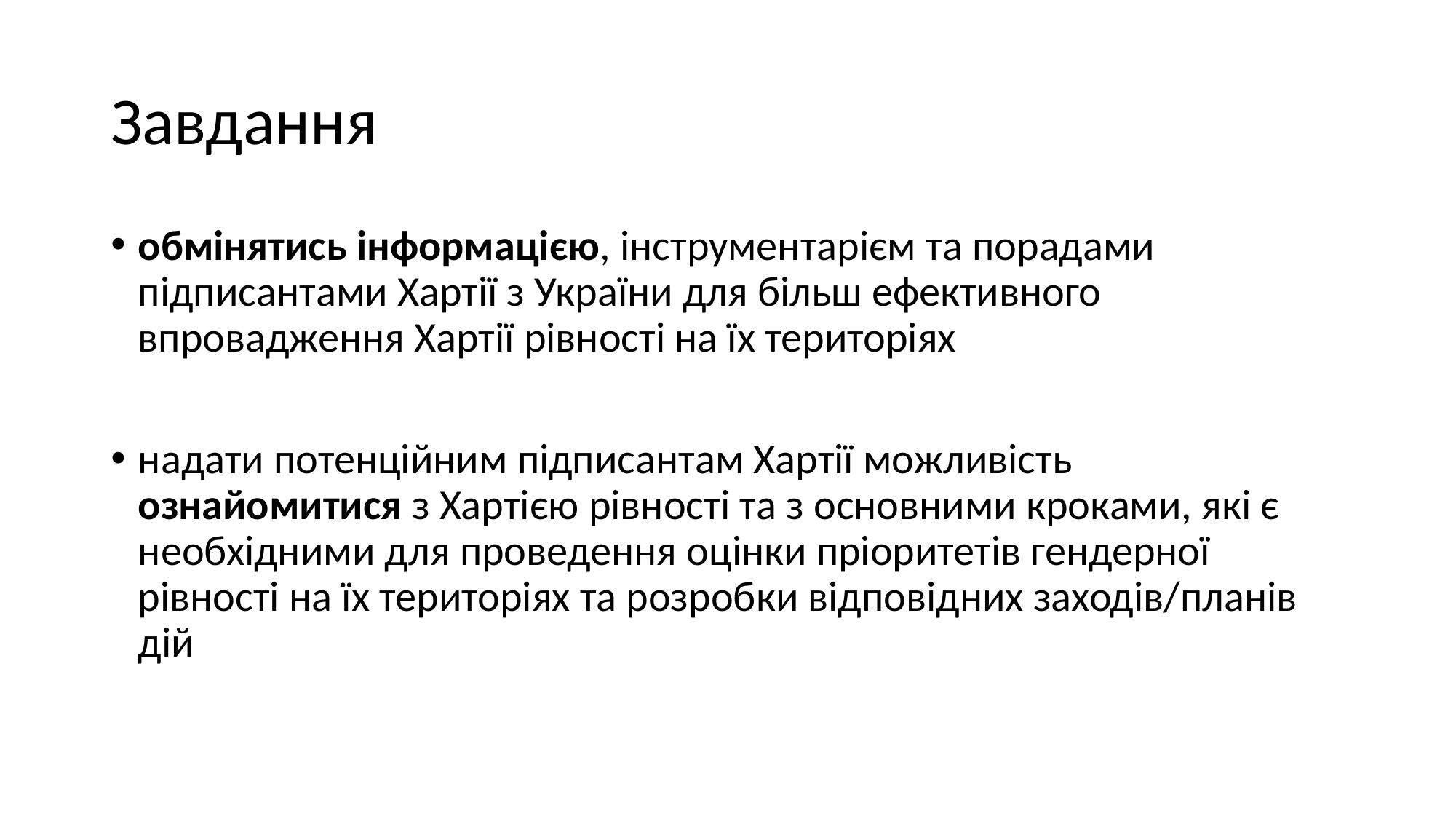

# Завдання
обмінятись інформацією, інструментарієм та порадами підписантами Хартії з України для більш ефективного впровадження Хартії рівності на їх територіях

надати потенційним підписантам Хартії можливість ознайомитися з Хартією рівності та з основними кроками, які є необхідними для проведення оцінки пріоритетів гендерної рівності на їх територіях та розробки відповідних заходів/планів дій